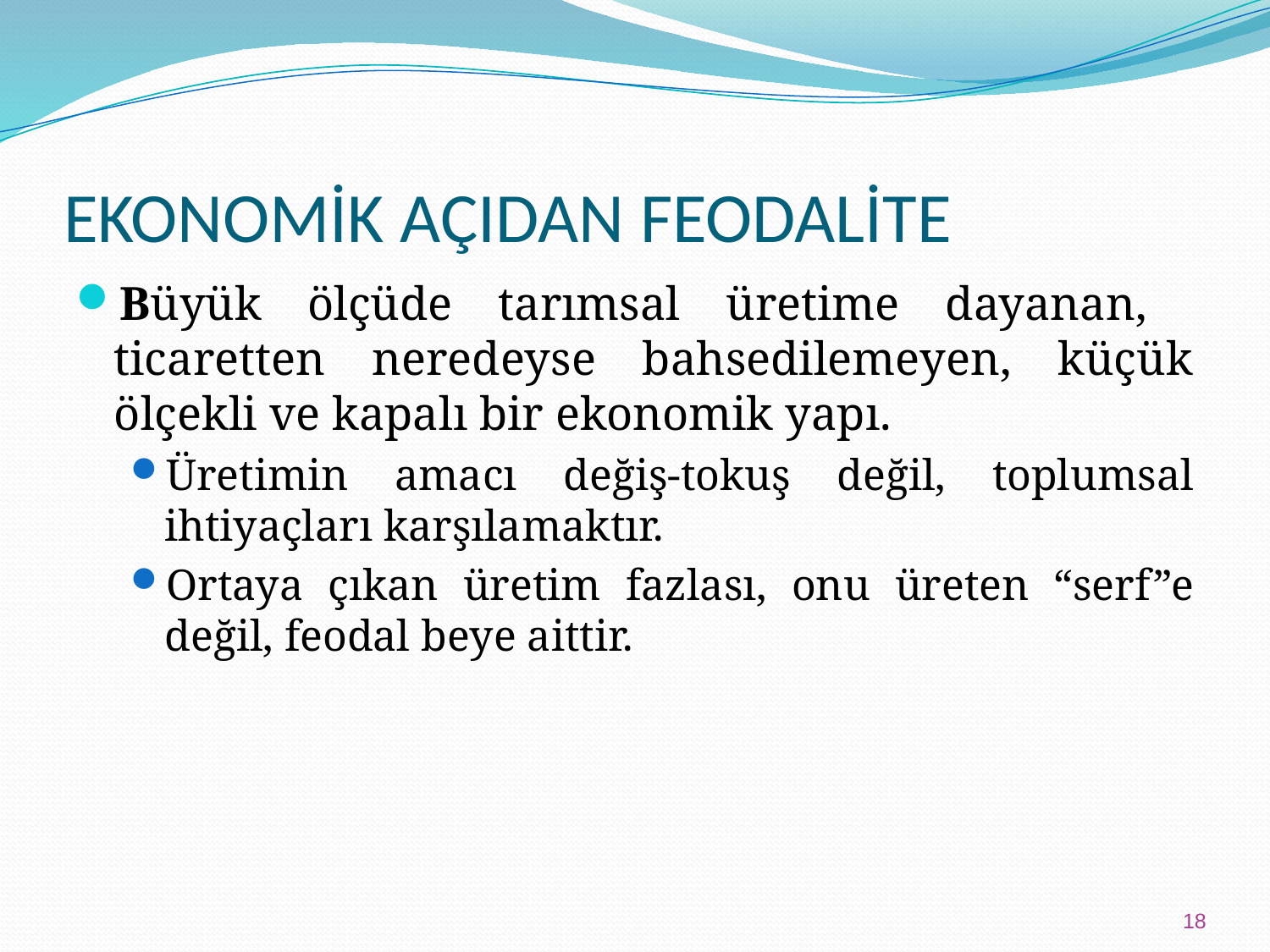

# EKONOMİK AÇIDAN FEODALİTE
Büyük ölçüde tarımsal üretime dayanan,  ticaretten neredeyse bahsedilemeyen, küçük ölçekli ve kapalı bir ekonomik yapı.
Üretimin amacı değiş-tokuş değil, toplumsal ihtiyaçları karşılamaktır.
Ortaya çıkan üretim fazlası, onu üreten “serf”e değil, feodal beye aittir.
18